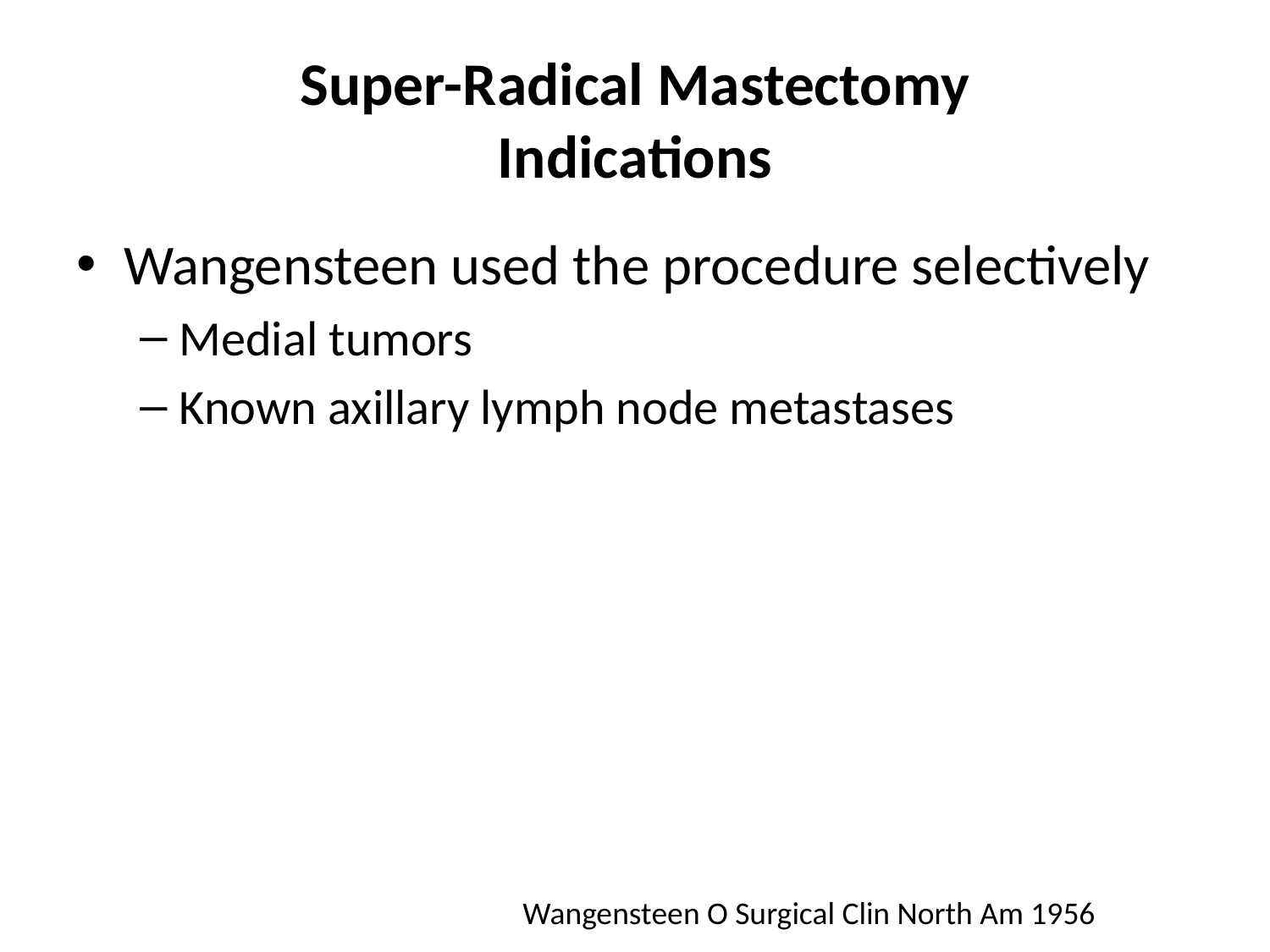

# Super-Radical Mastectomy Indications
Wangensteen used the procedure selectively
Medial tumors
Known axillary lymph node metastases
Wangensteen O Surgical Clin North Am 1956